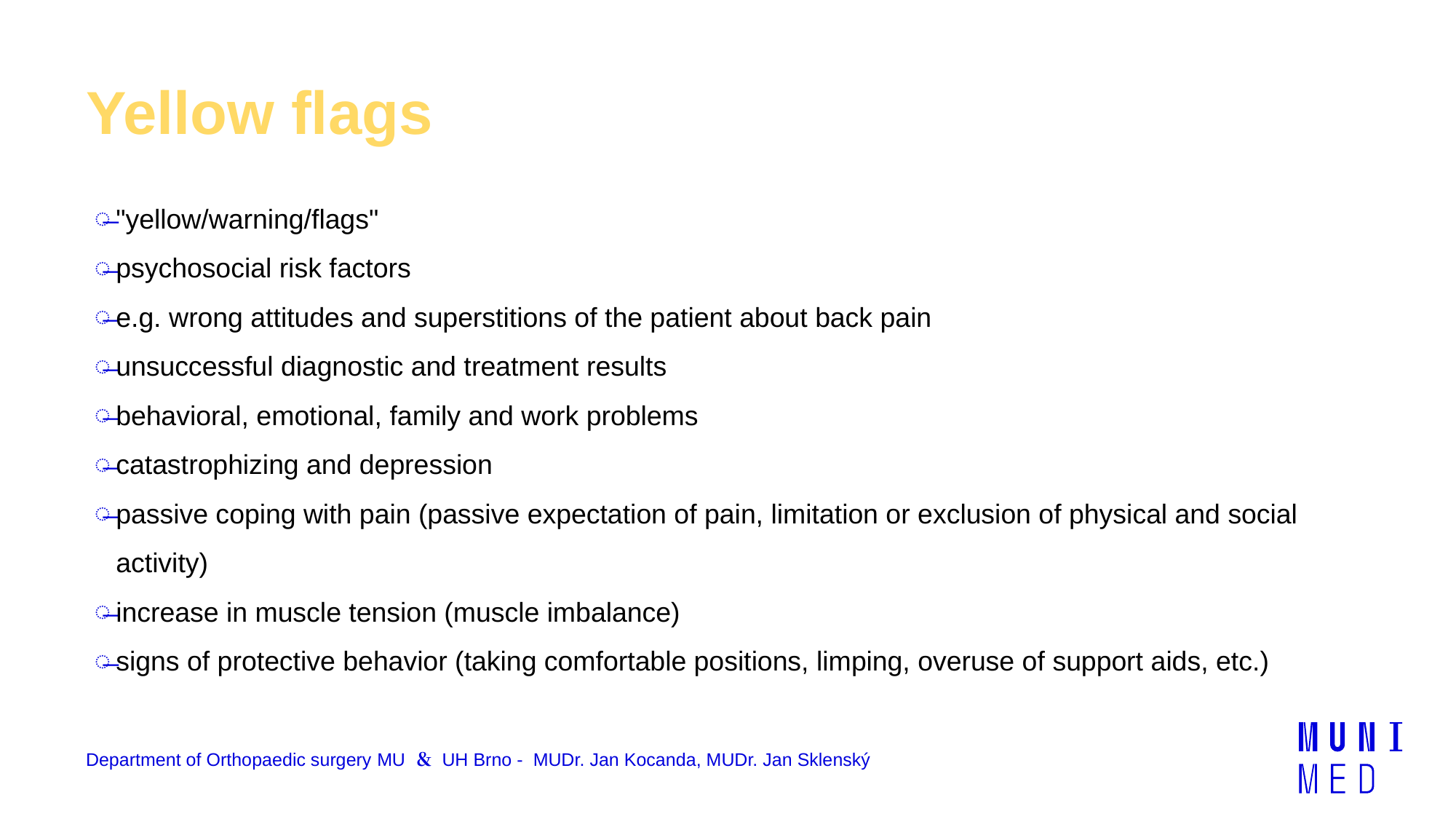

# Yellow flags
"yellow/warning/flags"
psychosocial risk factors
e.g. wrong attitudes and superstitions of the patient about back pain
unsuccessful diagnostic and treatment results
behavioral, emotional, family and work problems
catastrophizing and depression
passive coping with pain (passive expectation of pain, limitation or exclusion of physical and social activity)
increase in muscle tension (muscle imbalance)
signs of protective behavior (taking comfortable positions, limping, overuse of support aids, etc.)
Department of Orthopaedic surgery MU ＆ UH Brno -  MUDr. Jan Kocanda, MUDr. Jan Sklenský